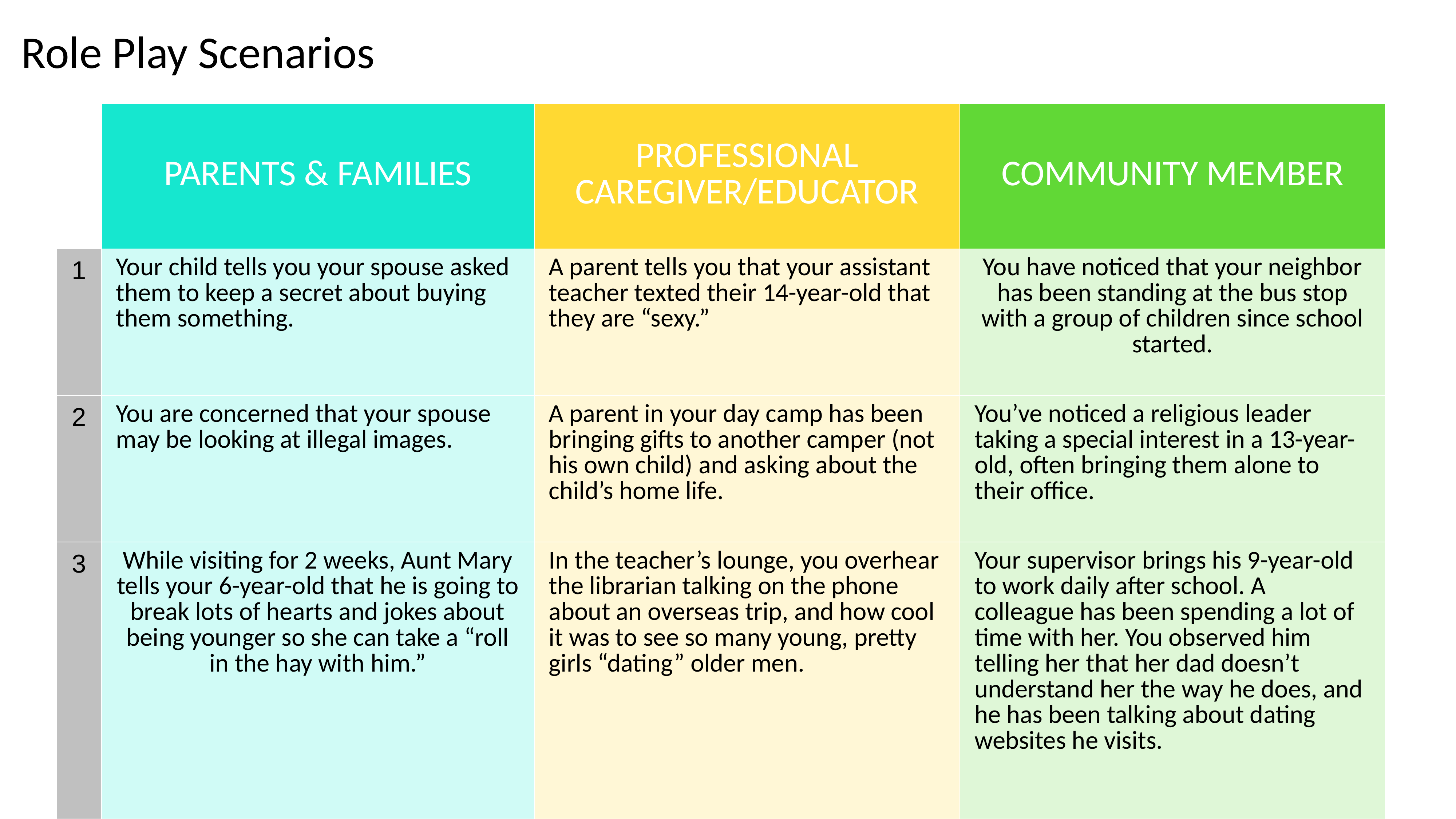

# Role Play Scenarios
|  | PARENTS & FAMILIES | PROFESSIONAL CAREGIVER/EDUCATOR | COMMUNITY MEMBER |
| --- | --- | --- | --- |
| 1 | Your child tells you your spouse asked them to keep a secret about buying them something. | A parent tells you that your assistant teacher texted their 14-year-old that they are “sexy.” | You have noticed that your neighbor has been standing at the bus stop with a group of children since school started. |
| 2 | You are concerned that your spouse may be looking at illegal images. | A parent in your day camp has been bringing gifts to another camper (not his own child) and asking about the child’s home life. | You’ve noticed a religious leader taking a special interest in a 13-year-old, often bringing them alone to their office. |
| 3 | While visiting for 2 weeks, Aunt Mary tells your 6-year-old that he is going to break lots of hearts and jokes about being younger so she can take a “roll in the hay with him.” | In the teacher’s lounge, you overhear the librarian talking on the phone about an overseas trip, and how cool it was to see so many young, pretty girls “dating” older men. | Your supervisor brings his 9-year-old to work daily after school. A colleague has been spending a lot of time with her. You observed him telling her that her dad doesn’t understand her the way he does, and he has been talking about dating websites he visits. |